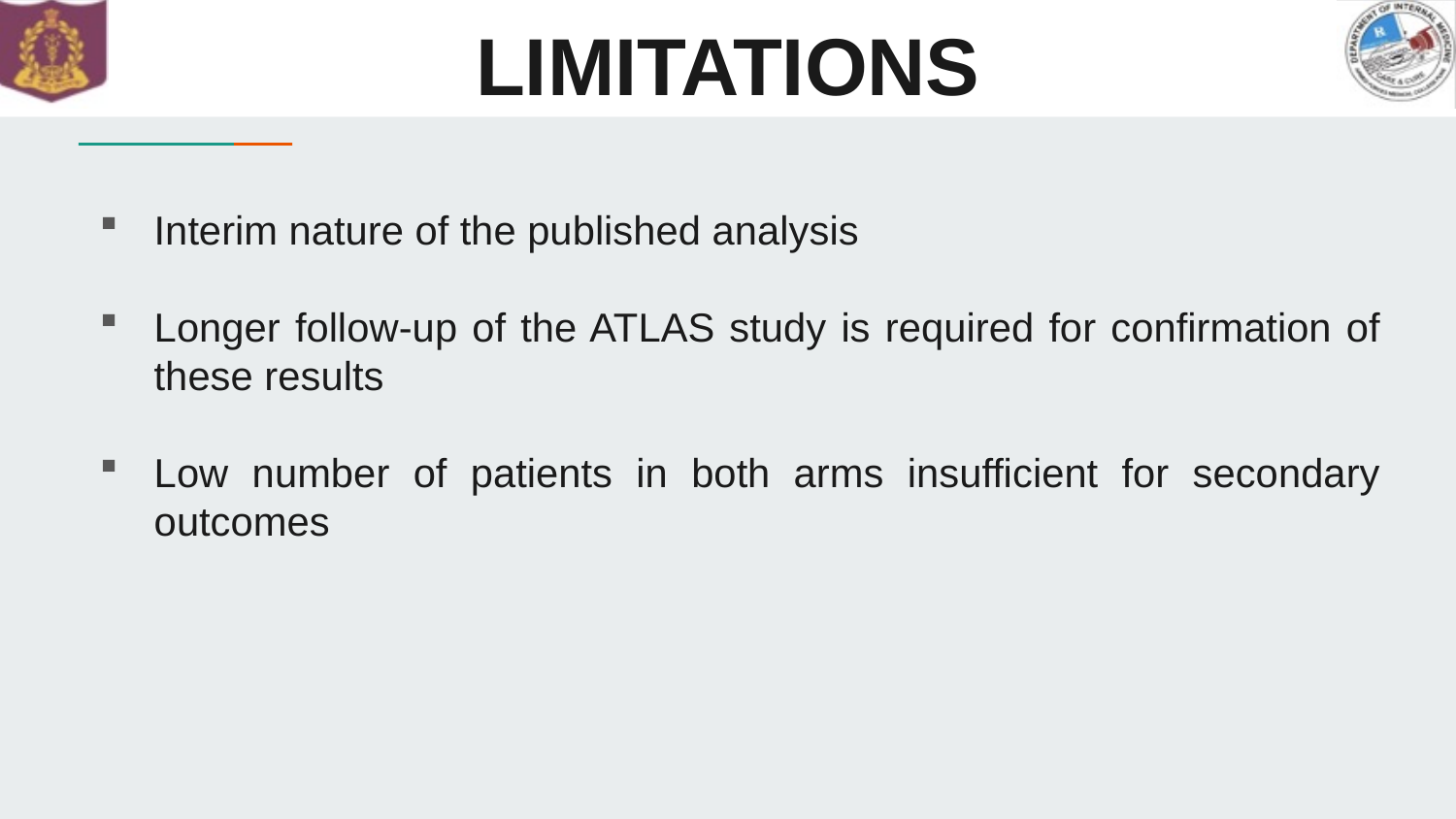

# LIMITATIONS
Interim nature of the published analysis

Longer follow-up of the ATLAS study is required for confirmation of these results

Low number of patients in both arms insufficient for secondary outcomes